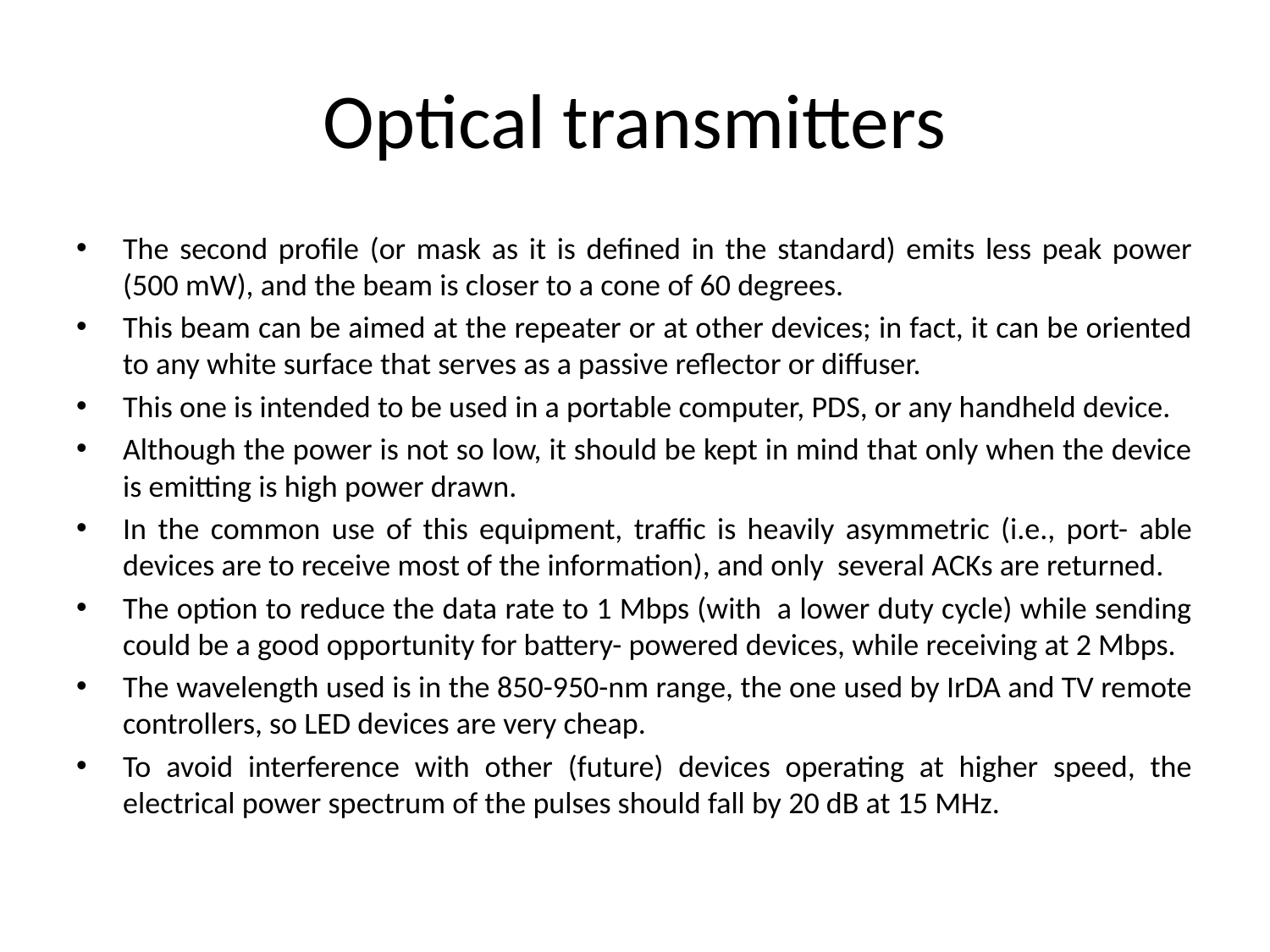

# Optical transmitters
The second profile (or mask as it is defined in the standard) emits less peak power (500 mW), and the beam is closer to a cone of 60 degrees.
This beam can be aimed at the repeater or at other devices; in fact, it can be oriented to any white surface that serves as a passive reflector or diffuser.
This one is intended to be used in a portable computer, PDS, or any handheld device.
Although the power is not so low, it should be kept in mind that only when the device is emitting is high power drawn.
In the common use of this equipment, traffic is heavily asymmetric (i.e., port- able devices are to receive most of the information), and only  several ACKs are returned.
The option to reduce the data rate to 1 Mbps (with  a lower duty cycle) while sending could be a good opportunity for battery- powered devices, while receiving at 2 Mbps.
The wavelength used is in the 850-950-nm range, the one used by IrDA and TV remote controllers, so LED devices are very cheap.
To avoid interference with other (future) devices operating at higher speed, the electrical power spectrum of the pulses should fall by 20 dB at 15 MHz.